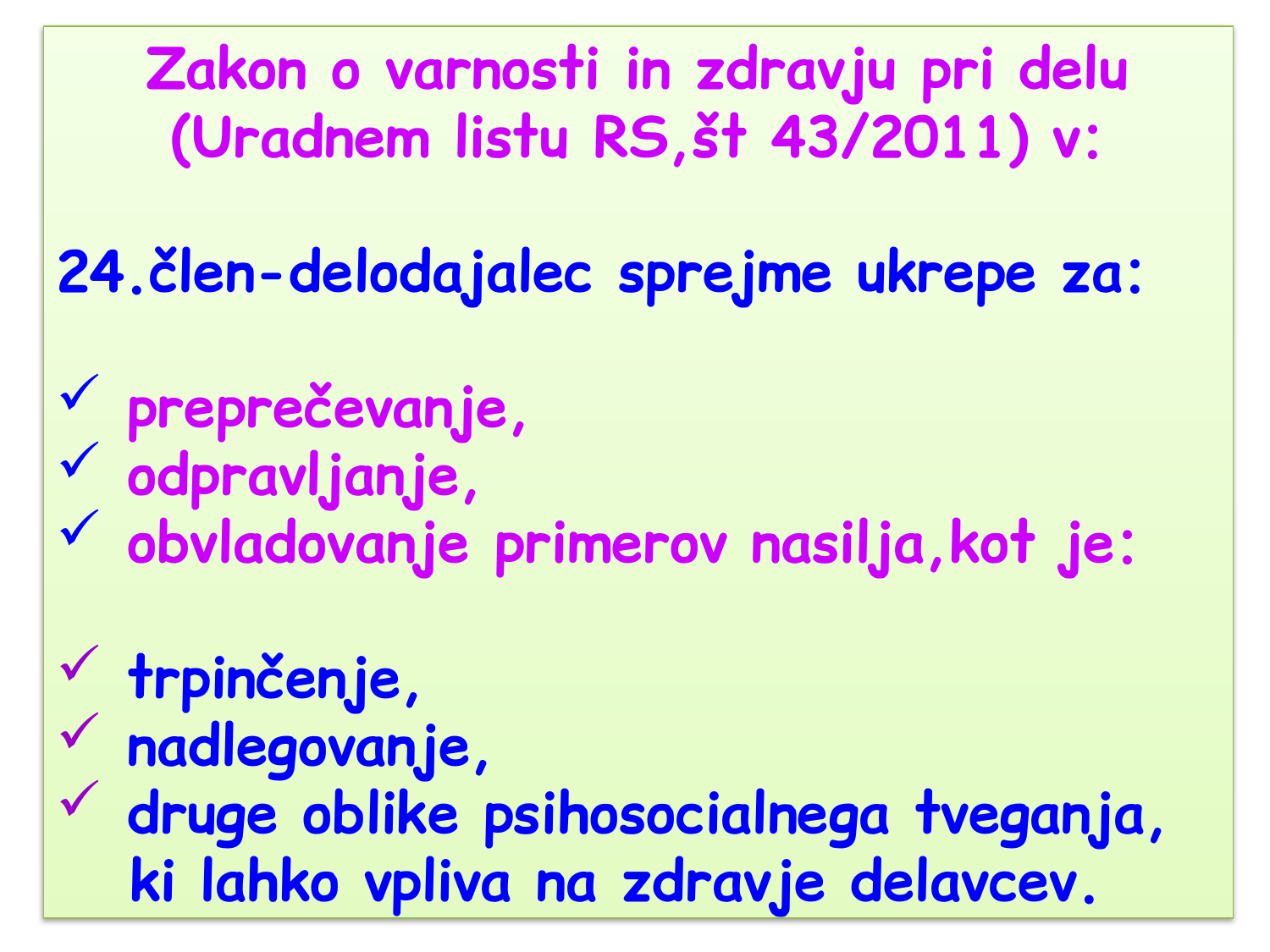

Zakon o varnosti in zdravju pri delu
(Uradnem listu RS,št 43/2011) v:

24.člen-delodajalec sprejme ukrepe za:

 preprečevanje,
 odpravljanje,
 obvladovanje primerov nasilja,kot je:

 trpinčenje,
 nadlegovanje,
 druge oblike psihosocialnega tveganja,
   ki lahko vpliva na zdravje delavcev.